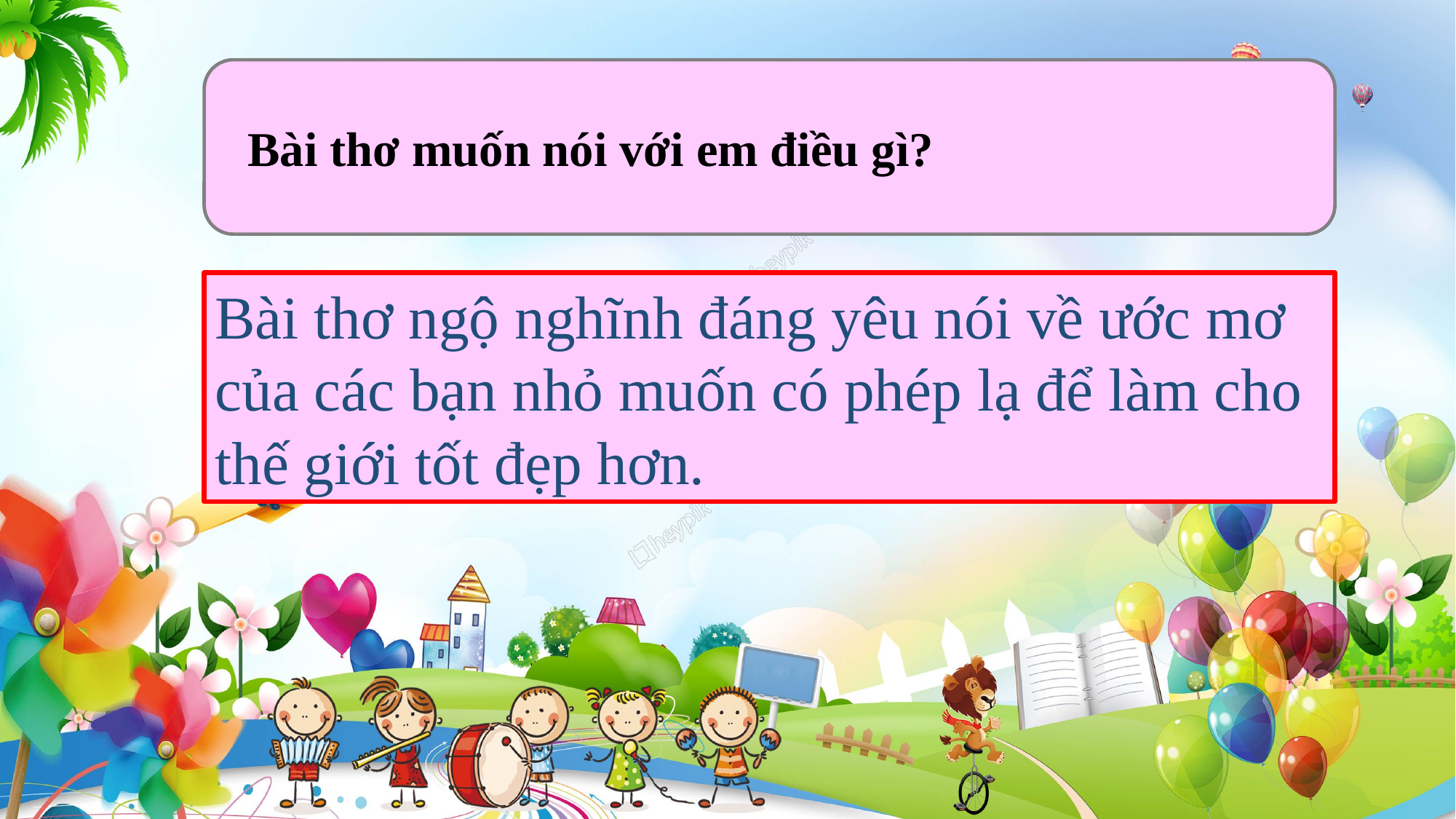

Bài thơ muốn nói với em điều gì?
Bài thơ ngộ nghĩnh đáng yêu nói về ước mơ của các bạn nhỏ muốn có phép lạ để làm cho thế giới tốt đẹp hơn.